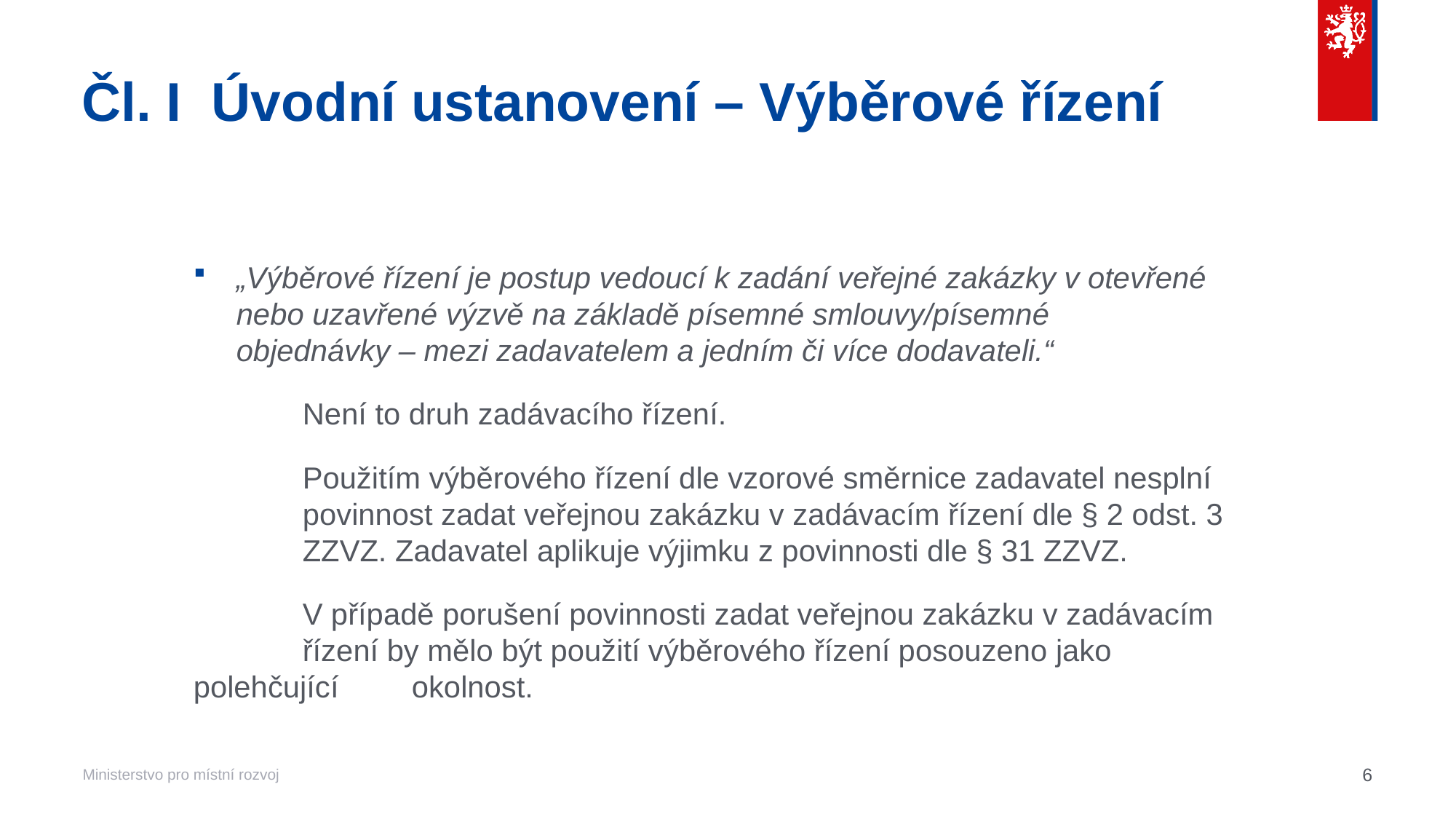

# Čl. I  Úvodní ustanovení – Výběrové řízení
„Výběrové řízení je postup vedoucí k zadání veřejné zakázky v otevřené nebo uzavřené výzvě na základě písemné smlouvy/písemné 	objednávky – mezi zadavatelem a jedním či více dodavateli.“
	Není to druh zadávacího řízení.
	Použitím výběrového řízení dle vzorové směrnice zadavatel nesplní 	povinnost zadat veřejnou zakázku v zadávacím řízení dle § 2 odst. 3 	ZZVZ. Zadavatel aplikuje výjimku z povinnosti dle § 31 ZZVZ.
	V případě porušení povinnosti zadat veřejnou zakázku v zadávacím 	řízení by mělo být použití výběrového řízení posouzeno jako polehčující 	okolnost.

6